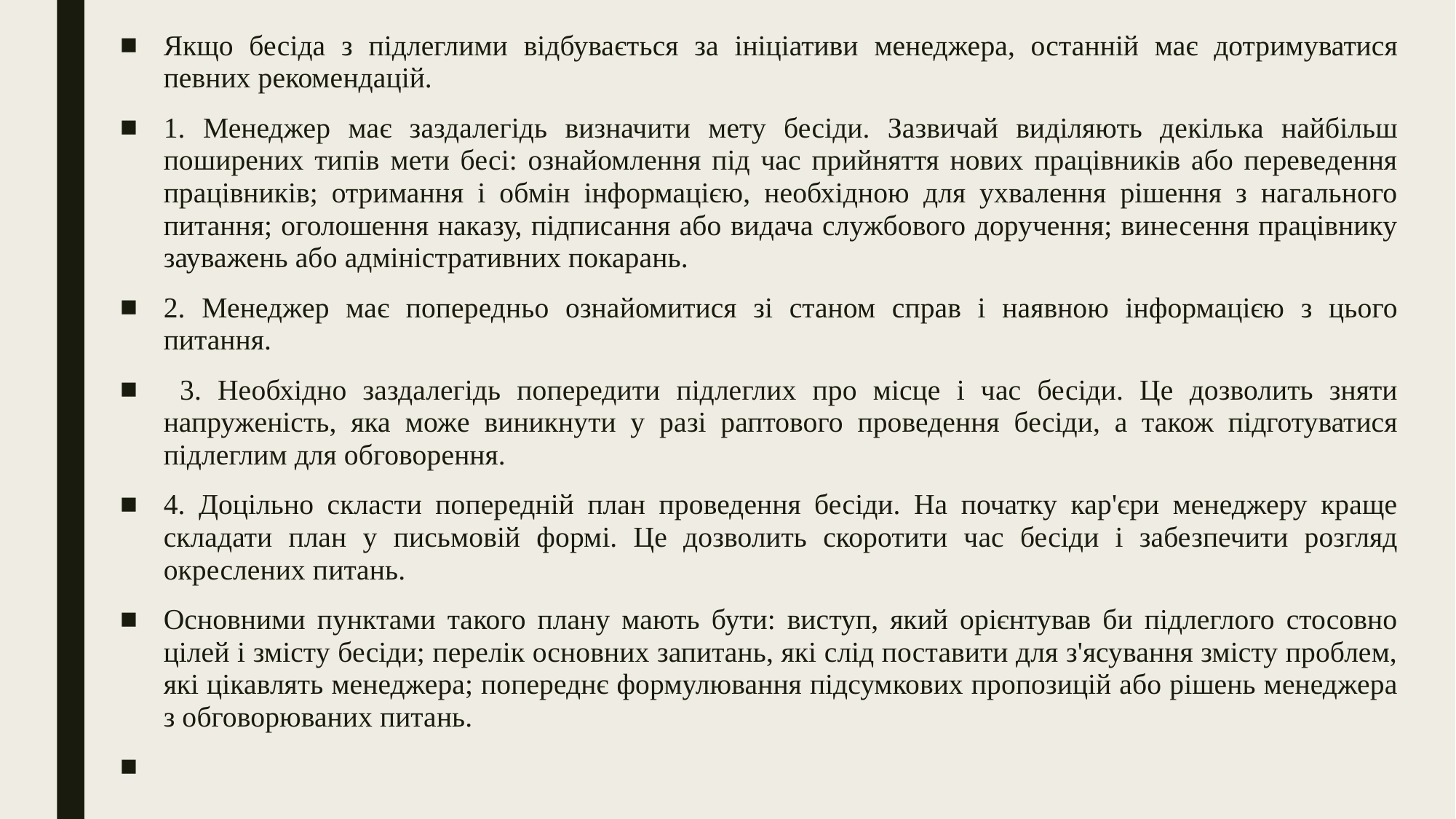

Якщо бесіда з підлеглими відбувається за ініціативи менеджера, останній має дотримуватися певних рекомендацій.
1. Менеджер має заздалегідь визначити мету бесіди. Зазвичай виділяють декілька найбільш поширених типів мети бесі: ознайомлення під час прийняття нових працівників або переведення працівників; отримання і обмін інформацією, необхідною для ухвалення рішення з нагального питання; оголошення наказу, підписання або видача службового доручення; винесення працівнику зауважень або адміністративних покарань.
2. Менеджер має попередньо ознайомитися зі станом справ і наявною інформацією з цього питання.
 3. Необхідно заздалегідь попередити підлеглих про місце і час бесіди. Це дозволить зняти напруженість, яка може виникнути у разі раптового проведення бесіди, а також підготуватися підлеглим для обговорення.
4. Доцільно скласти попередній план проведення бесіди. На початку кар'єри менеджеру краще складати план у письмовій формі. Це дозволить скоротити час бесіди і забезпечити розгляд окреслених питань.
Основними пунктами такого плану мають бути: виступ, який орієнтував би підлеглого стосовно цілей і змісту бесіди; перелік основних запитань, які слід поставити для з'ясування змісту проблем, які цікавлять менеджера; попереднє формулювання підсумкових пропозицій або рішень менеджера з обговорюваних питань.